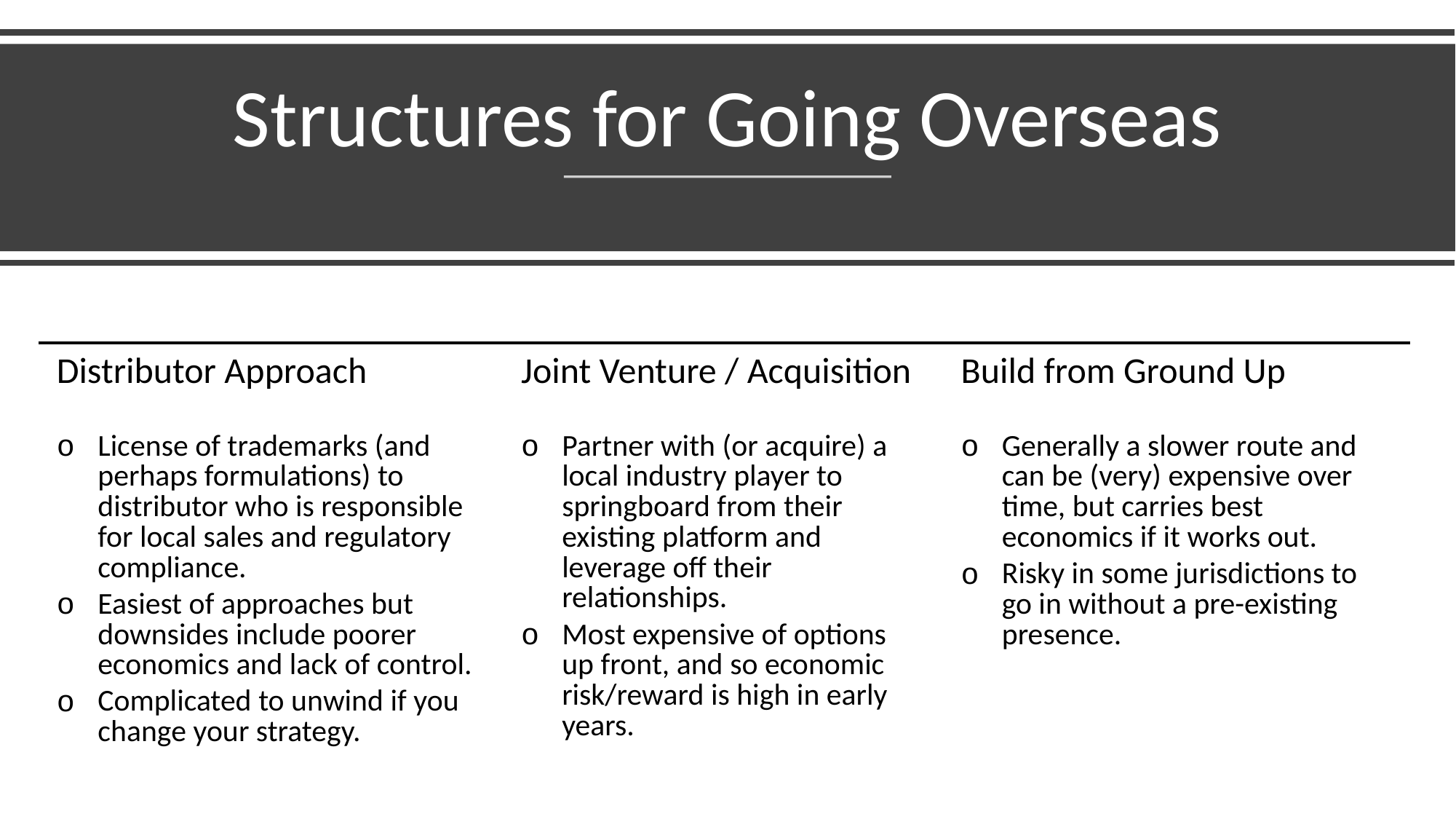

# Structures for Going Overseas
| Distributor Approach | Joint Venture / Acquisition | Build from Ground Up |
| --- | --- | --- |
| License of trademarks (and perhaps formulations) to distributor who is responsible for local sales and regulatory compliance. Easiest of approaches but downsides include poorer economics and lack of control. Complicated to unwind if you change your strategy. | Partner with (or acquire) a local industry player to springboard from their existing platform and leverage off their relationships. Most expensive of options up front, and so economic risk/reward is high in early years. | Generally a slower route and can be (very) expensive over time, but carries best economics if it works out. Risky in some jurisdictions to go in without a pre-existing presence. |